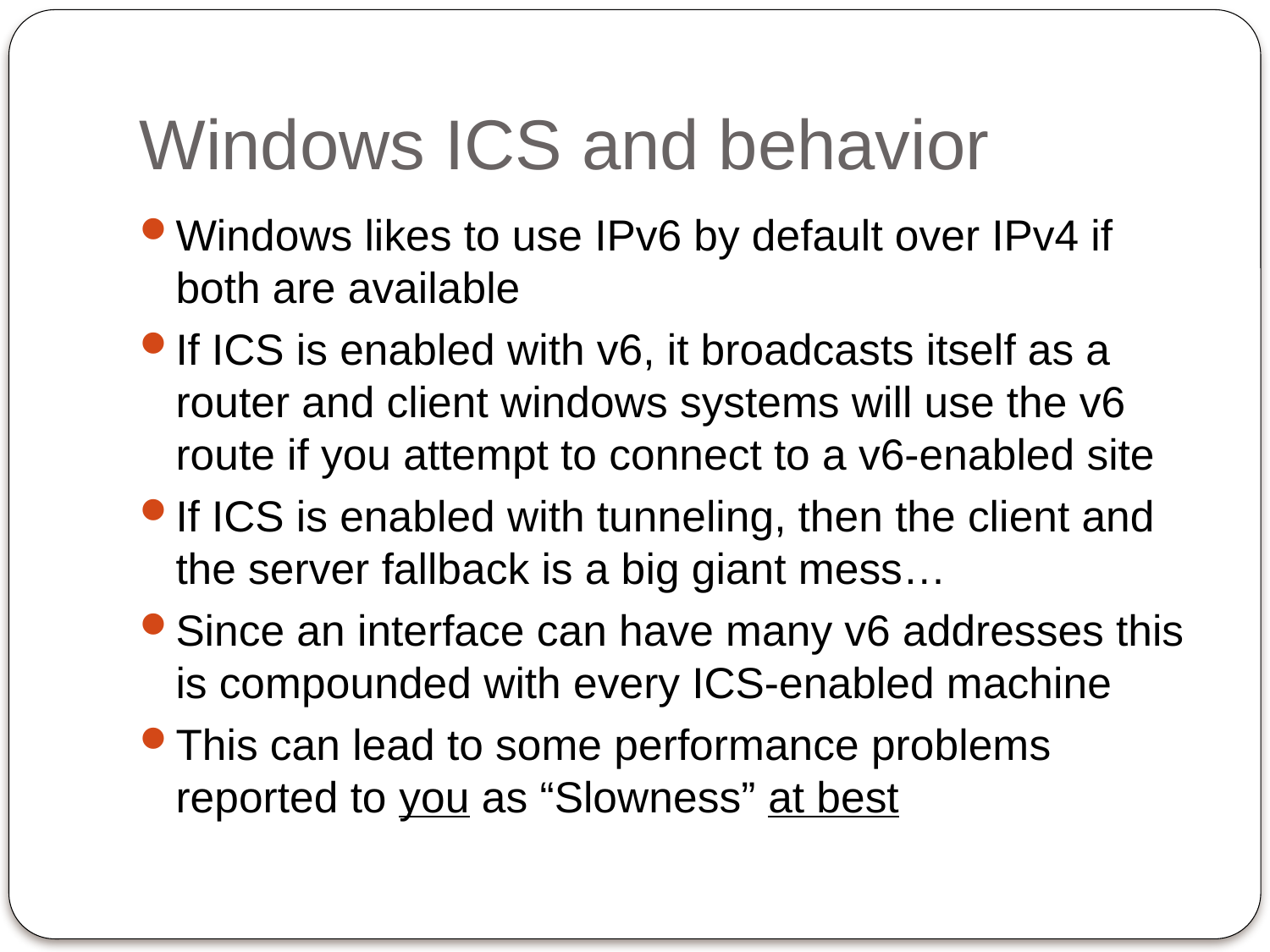

# Windows ICS and behavior
Windows likes to use IPv6 by default over IPv4 if both are available
If ICS is enabled with v6, it broadcasts itself as a router and client windows systems will use the v6 route if you attempt to connect to a v6-enabled site
If ICS is enabled with tunneling, then the client and the server fallback is a big giant mess…
Since an interface can have many v6 addresses this is compounded with every ICS-enabled machine
This can lead to some performance problems reported to you as “Slowness” at best